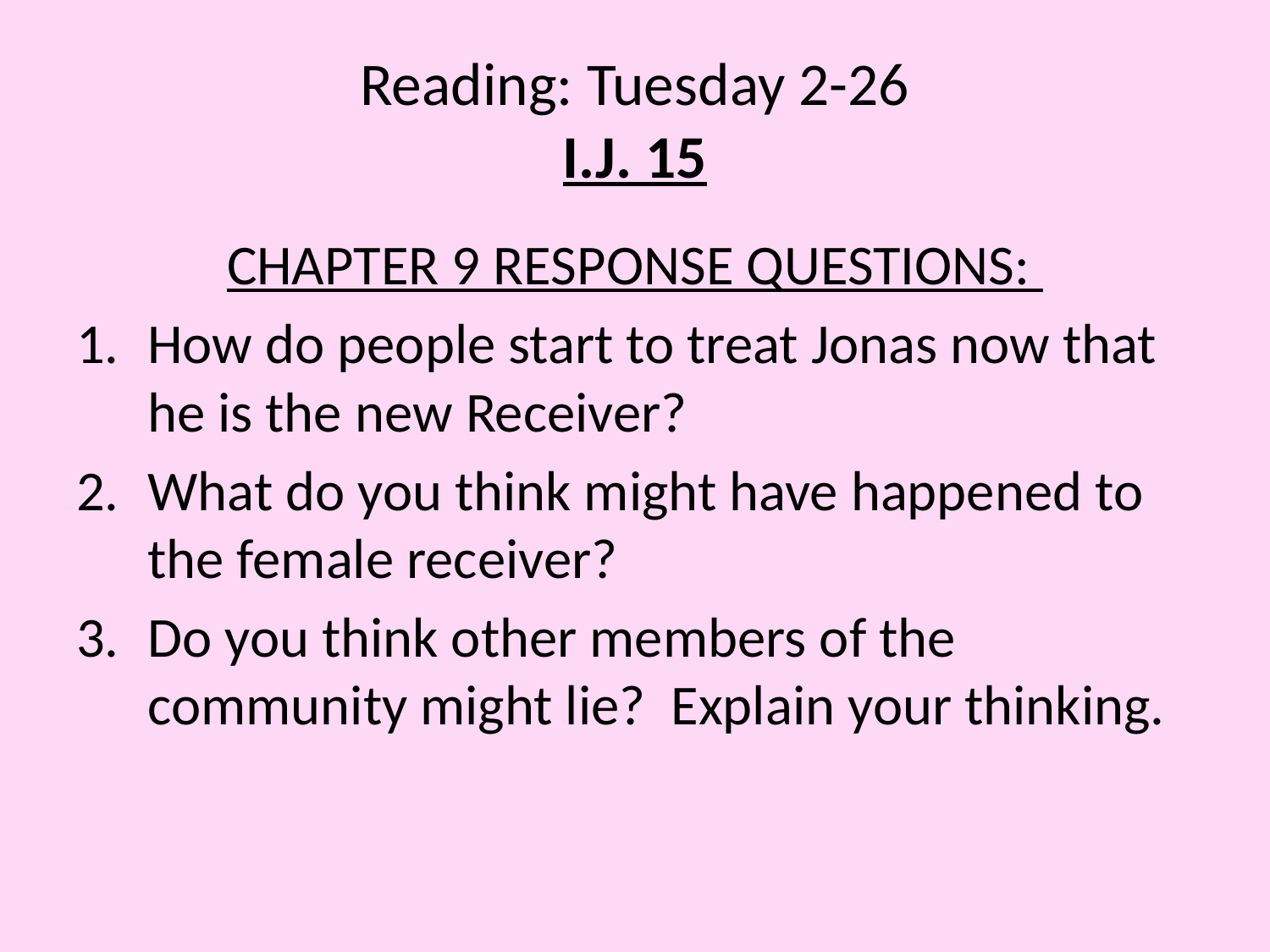

# Reading: Tuesday 2-26 I.J. 15
CHAPTER 9 RESPONSE QUESTIONS:
How do people start to treat Jonas now that he is the new Receiver?
What do you think might have happened to the female receiver?
Do you think other members of the community might lie?  Explain your thinking.